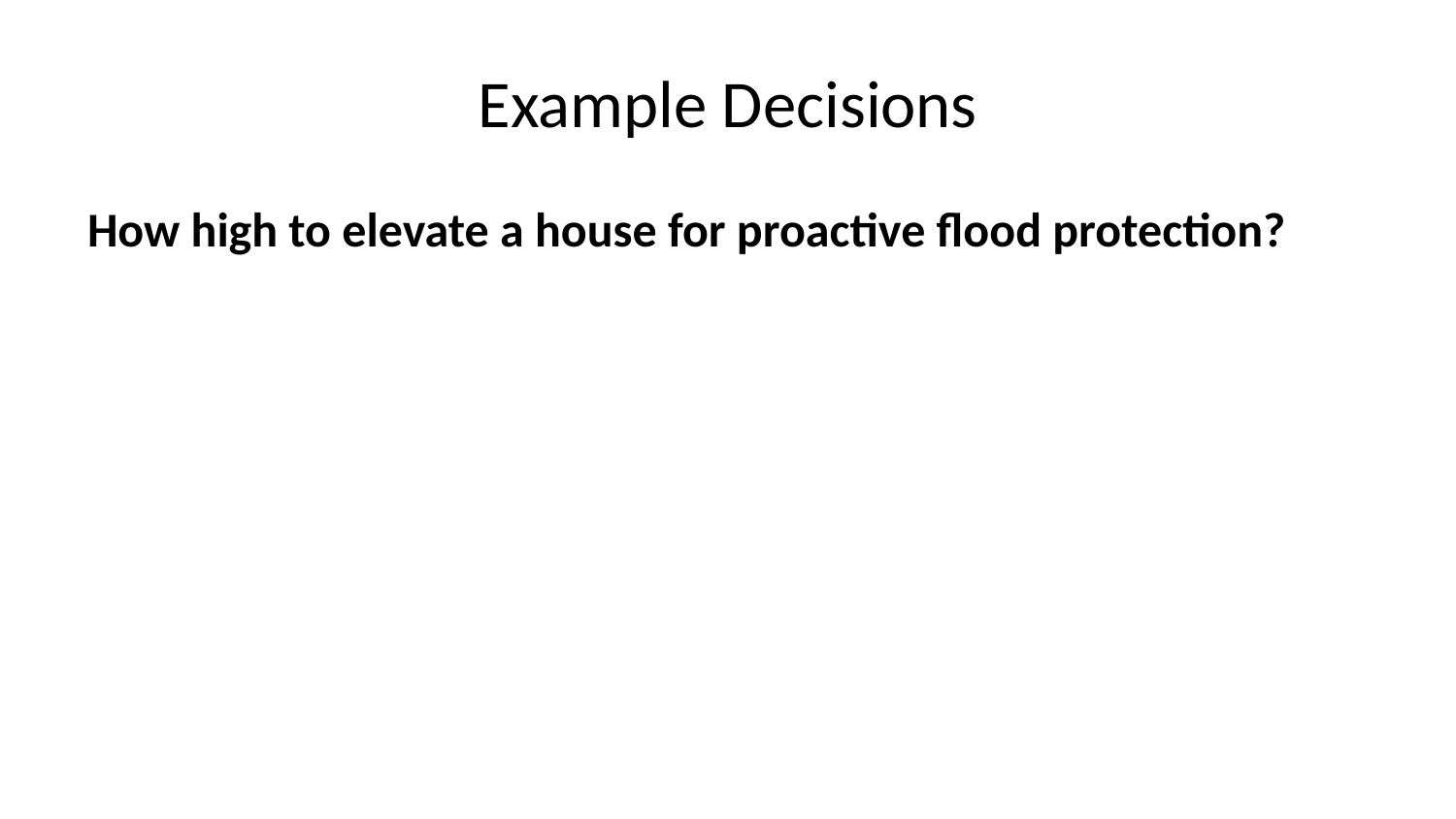

# Example Decisions
How high to elevate a house for proactive flood protection?